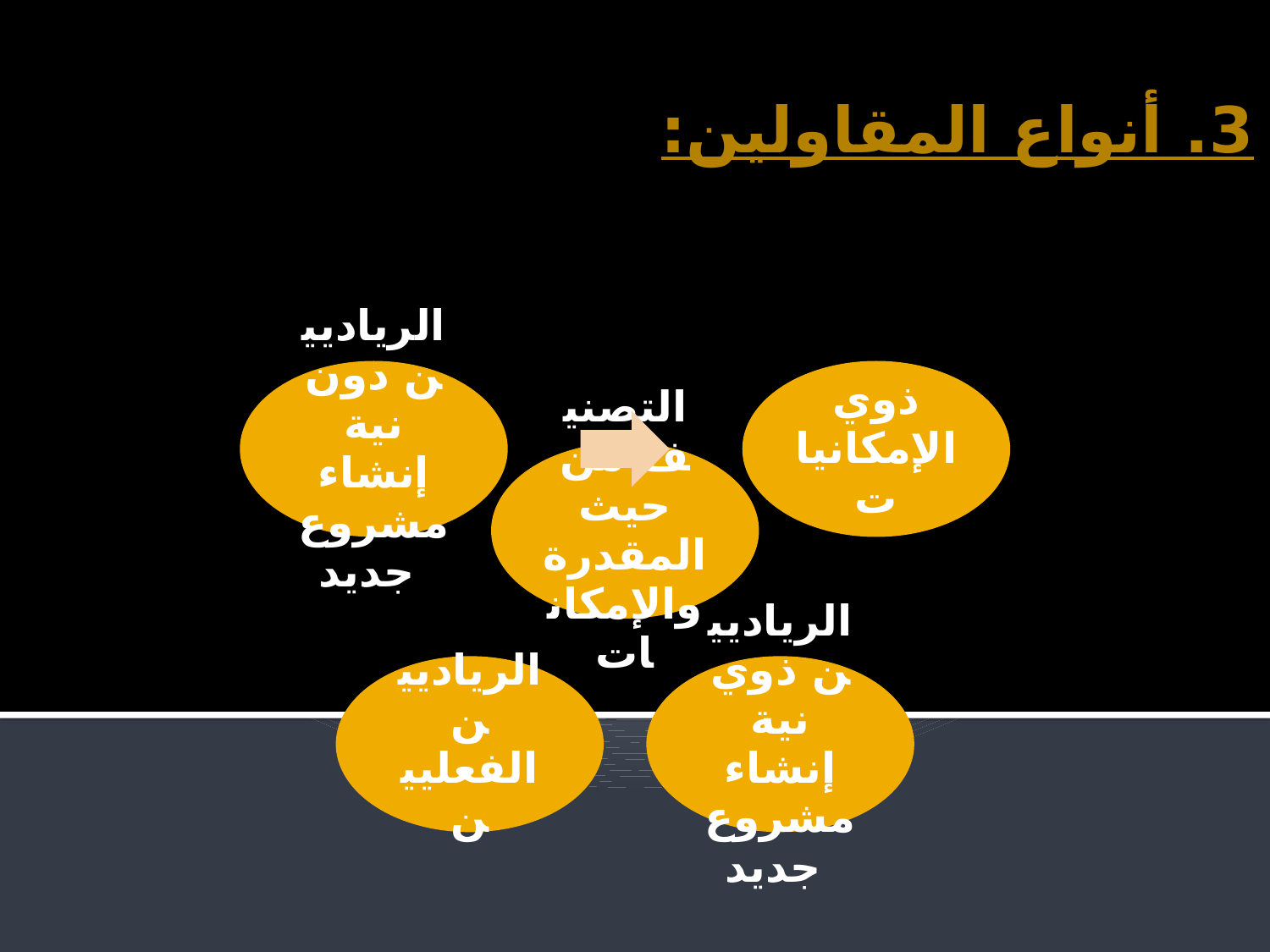

3. أنواع المقاولين:

الرياديين دون نية إنشاء مشروع جديد